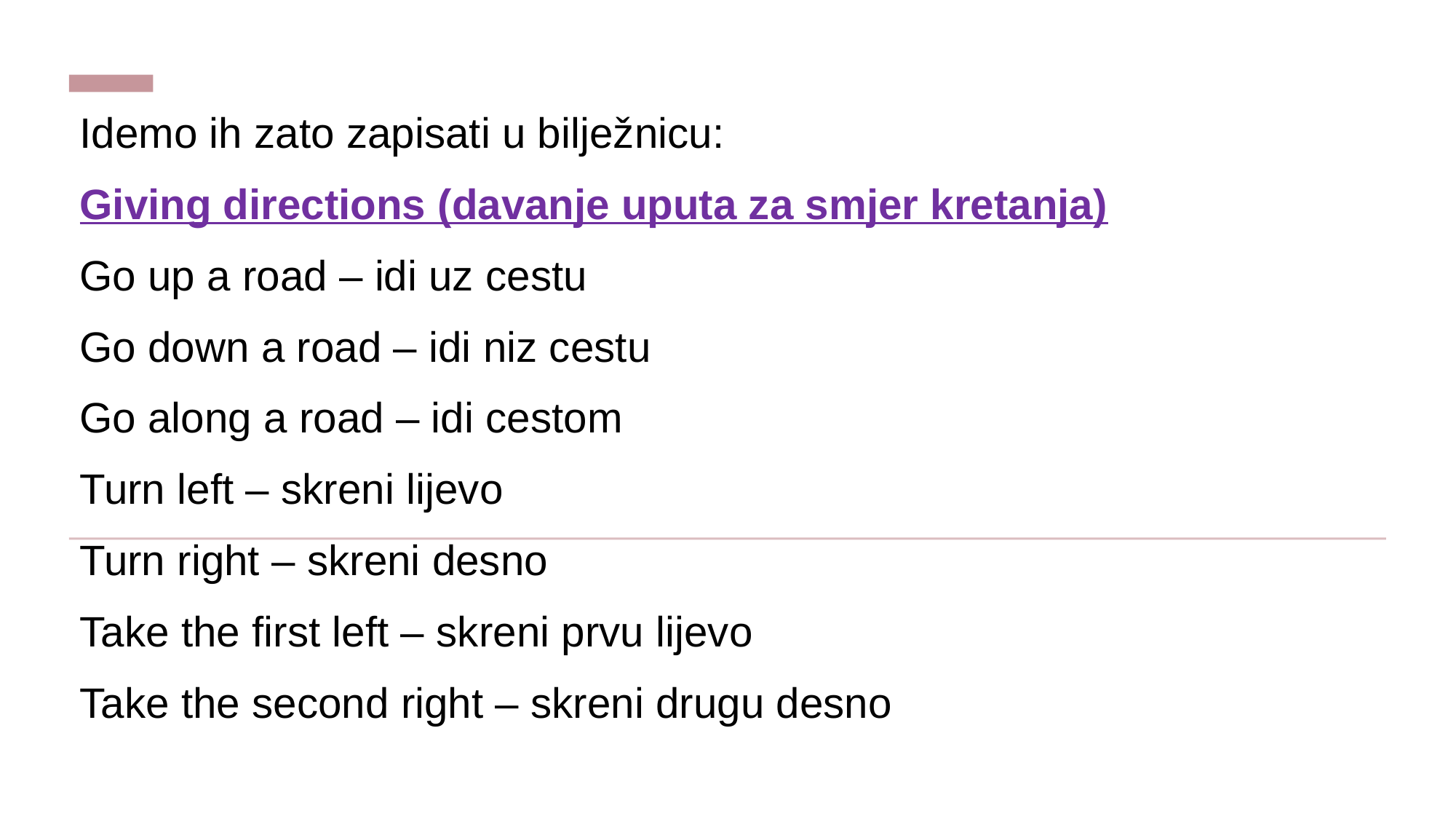

Idemo ih zato zapisati u bilježnicu:
Giving directions (davanje uputa za smjer kretanja)
Go up a road – idi uz cestu
Go down a road – idi niz cestu
Go along a road – idi cestom
Turn left – skreni lijevo
Turn right – skreni desno
Take the first left – skreni prvu lijevo
Take the second right – skreni drugu desno